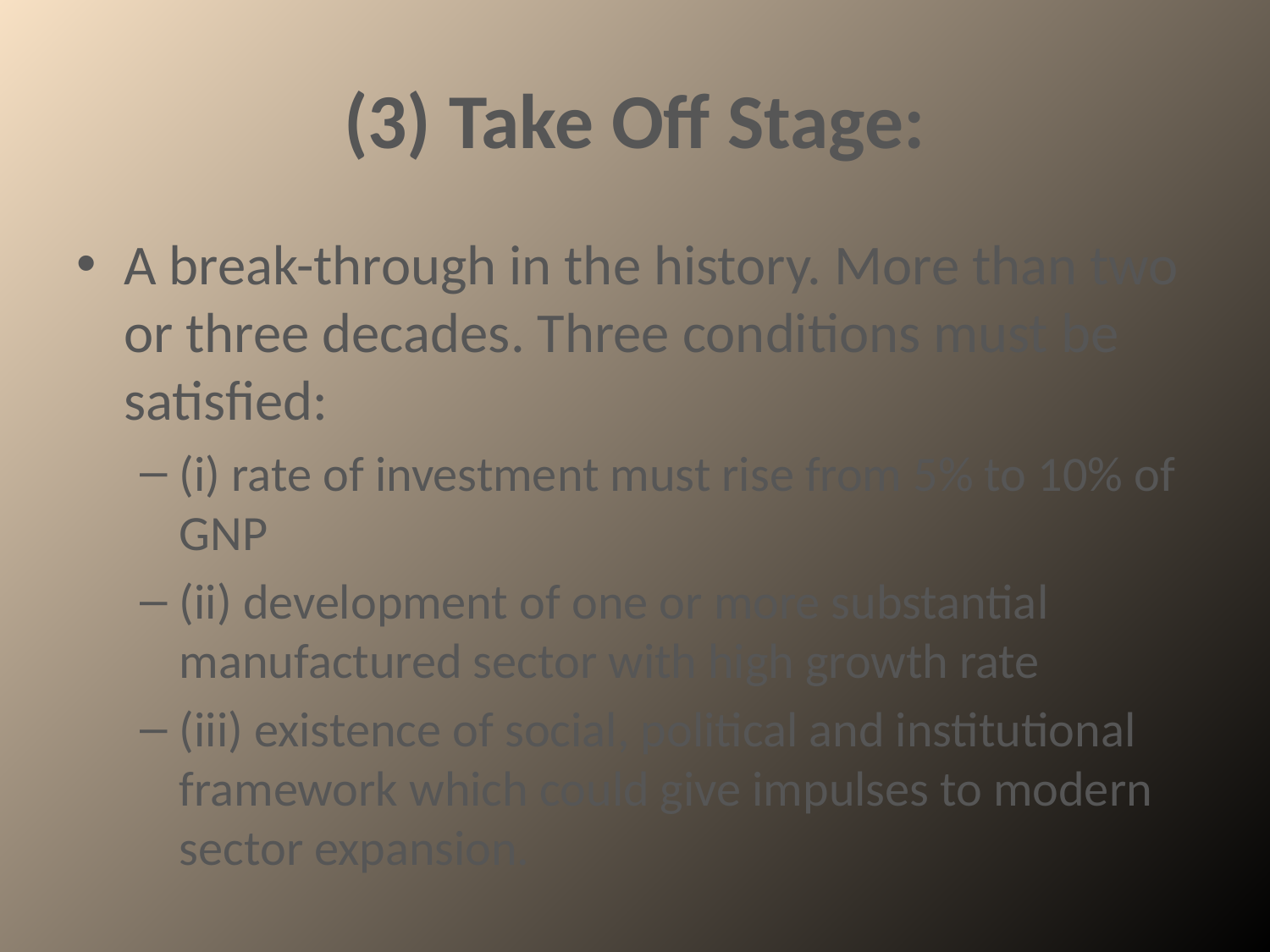

# (3) Take Off Stage:
A break-through in the history. More than two or three decades. Three conditions must be satisfied:
(i) rate of investment must rise from 5% to 10% of GNP
(ii) development of one or more substantial manufactured sector with high growth rate
(iii) existence of social, political and institutional framework which could give impulses to modern sector expansion.